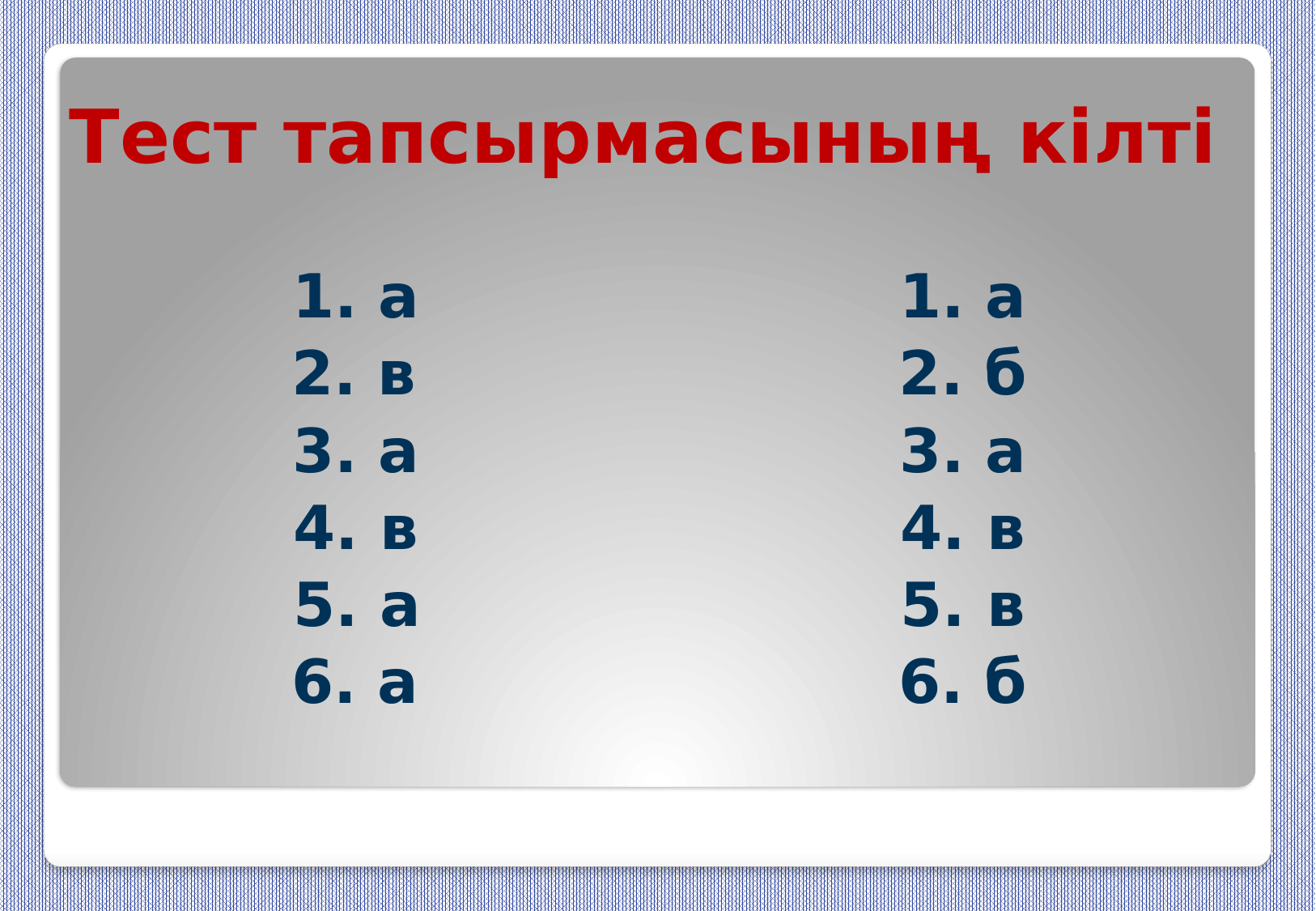

# Тест тапсырмасының кілті
1. а 	            	1. а
2. в				2. б
3. а				3. а
4. в				4. в
5. а				5. в
6. а				6. б